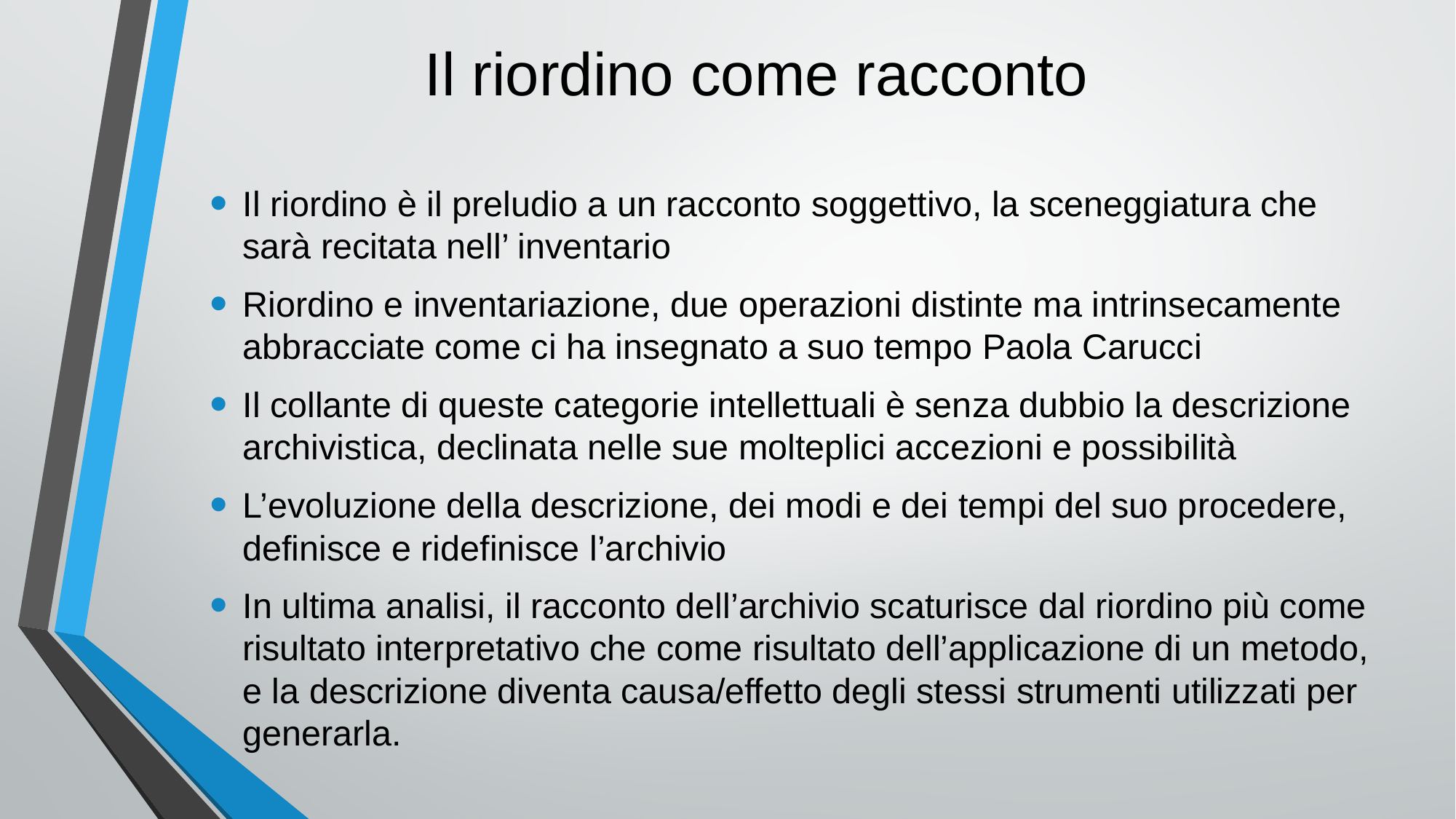

# Il riordino come racconto
Il riordino è il preludio a un racconto soggettivo, la sceneggiatura che sarà recitata nell’ inventario
Riordino e inventariazione, due operazioni distinte ma intrinsecamente abbracciate come ci ha insegnato a suo tempo Paola Carucci
Il collante di queste categorie intellettuali è senza dubbio la descrizione archivistica, declinata nelle sue molteplici accezioni e possibilità
L’evoluzione della descrizione, dei modi e dei tempi del suo procedere, definisce e ridefinisce l’archivio
In ultima analisi, il racconto dell’archivio scaturisce dal riordino più come risultato interpretativo che come risultato dell’applicazione di un metodo, e la descrizione diventa causa/effetto degli stessi strumenti utilizzati per generarla. ⁠